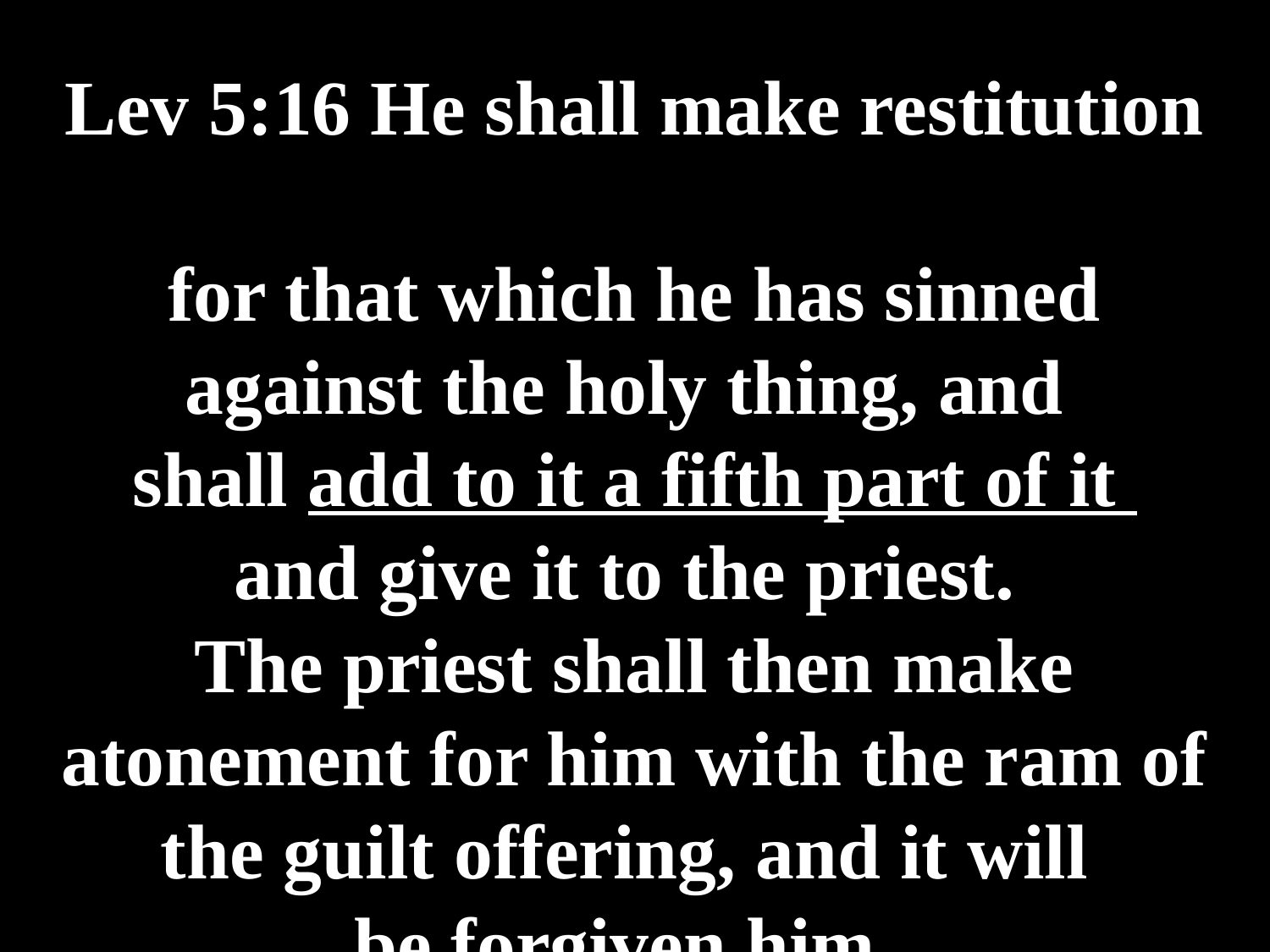

# Lev 5:16 He shall make restitution for that which he has sinned against the holy thing, and shall add to it a fifth part of it and give it to the priest. The priest shall then make atonement for him with the ram of the guilt offering, and it will be forgiven him.